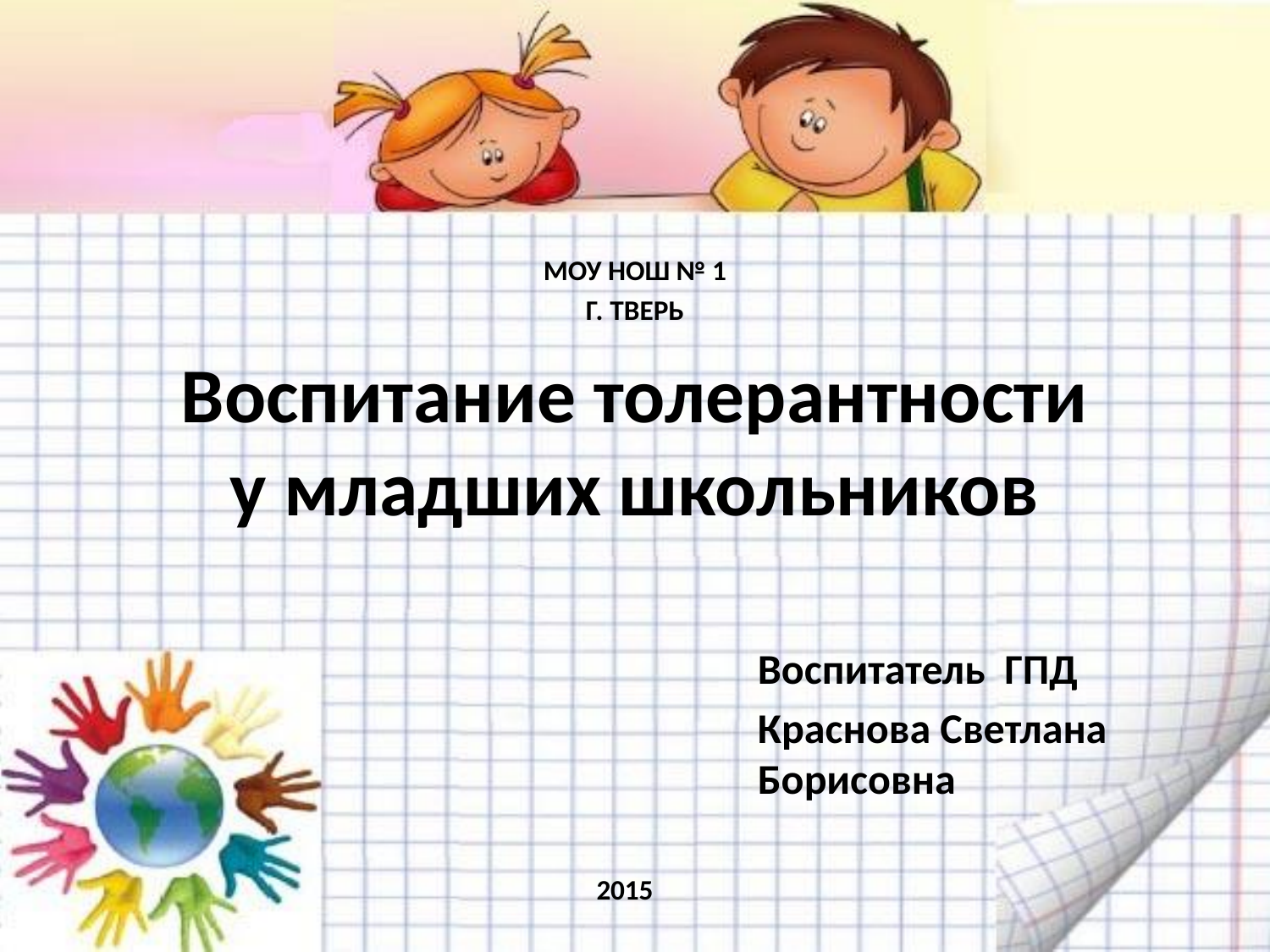

МОУ НОШ № 1
Г. ТВЕРЬ
# Воспитание толерантности у младших школьников
Воспитатель  ГПД
Краснова Светлана Борисовна
2015